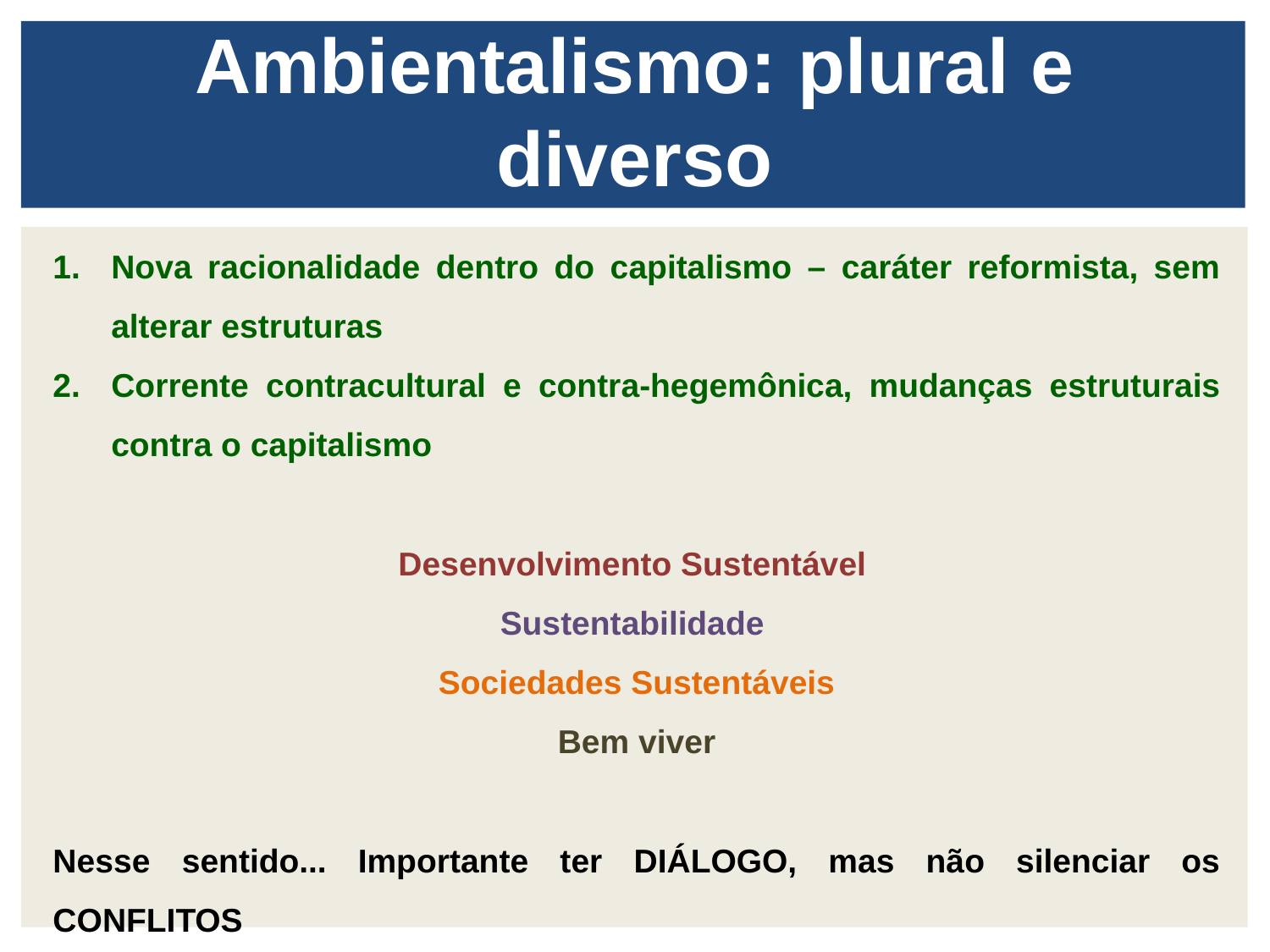

# Ambientalismo: plural e diverso
Nova racionalidade dentro do capitalismo – caráter reformista, sem alterar estruturas
Corrente contracultural e contra-hegemônica, mudanças estruturais contra o capitalismo

Desenvolvimento Sustentável
Sustentabilidade
Sociedades Sustentáveis
Bem viver

Nesse sentido... Importante ter DIÁLOGO, mas não silenciar os CONFLITOS